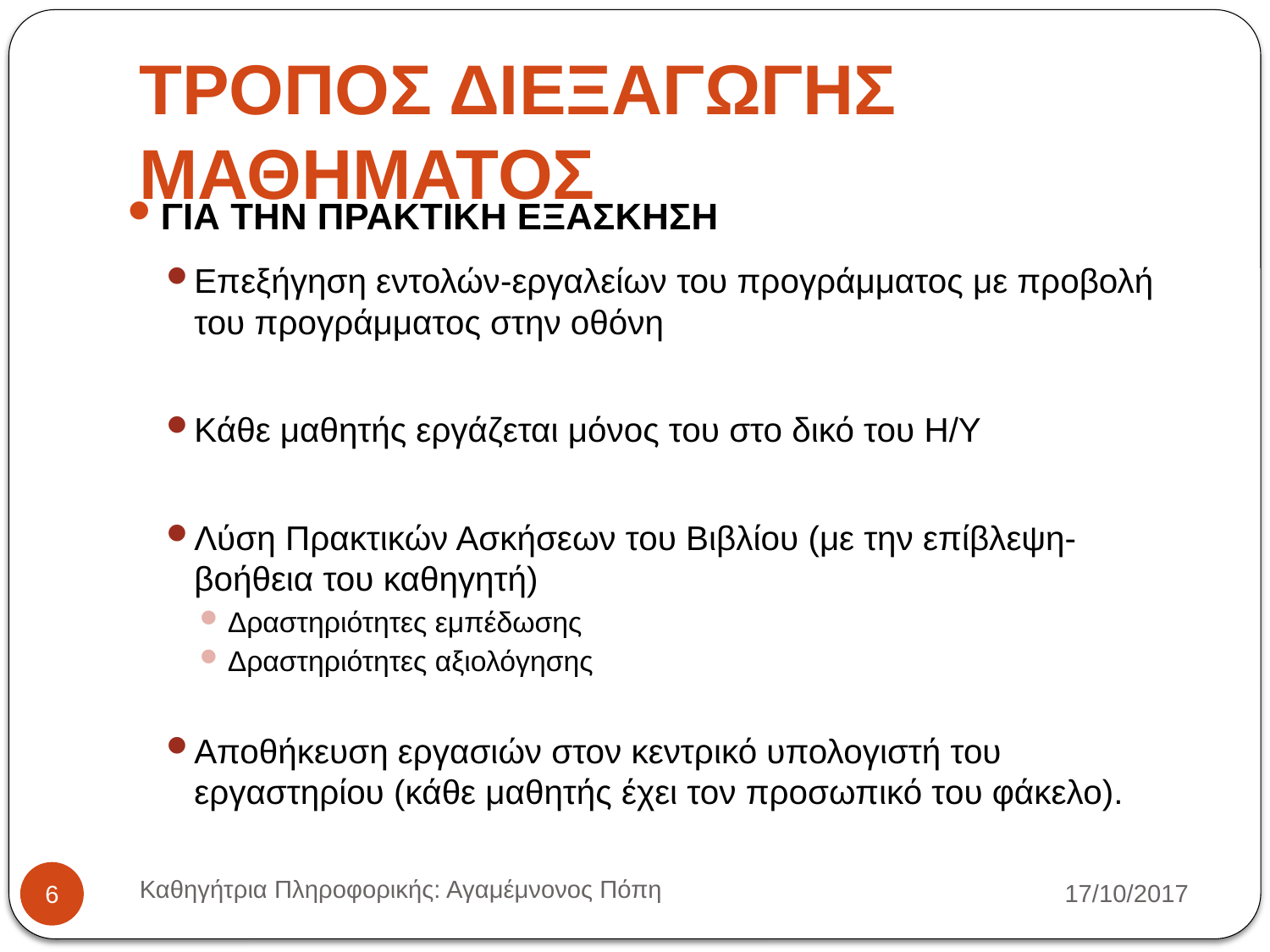

# ΤΡΟΠΟΣ ΔΙΕΞΑΓΩΓΗΣ ΜΑΘΗΜΑΤΟΣ
ΓΙΑ ΤΗΝ ΠΡΑΚΤΙΚΗ ΕΞΑΣΚΗΣΗ
Επεξήγηση εντολών-εργαλείων του προγράμματος με προβολή του προγράμματος στην οθόνη

Κάθε μαθητής εργάζεται μόνος του στο δικό του Η/Υ

Λύση Πρακτικών Ασκήσεων του Βιβλίου (με την επίβλεψη-βοήθεια του καθηγητή)
Δραστηριότητες εμπέδωσης
Δραστηριότητες αξιολόγησης

Αποθήκευση εργασιών στον κεντρικό υπολογιστή του εργαστηρίου (κάθε μαθητής έχει τον προσωπικό του φάκελο).

Καθηγήτρια Πληροφορικής: Αγαμέμνονος Πόπη
17/10/2017
6